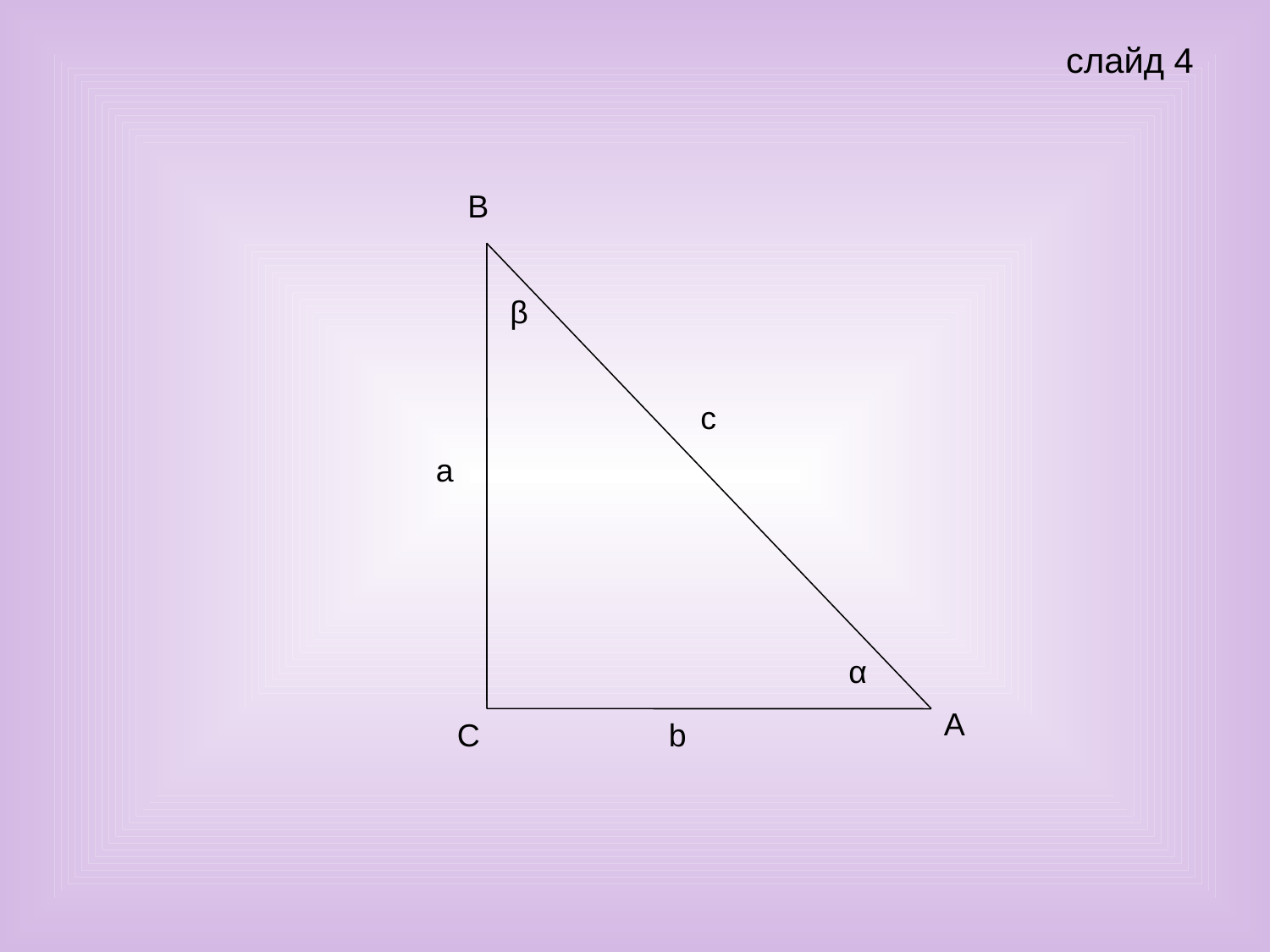

слайд 4
В

β
c
a
α
А
С

b